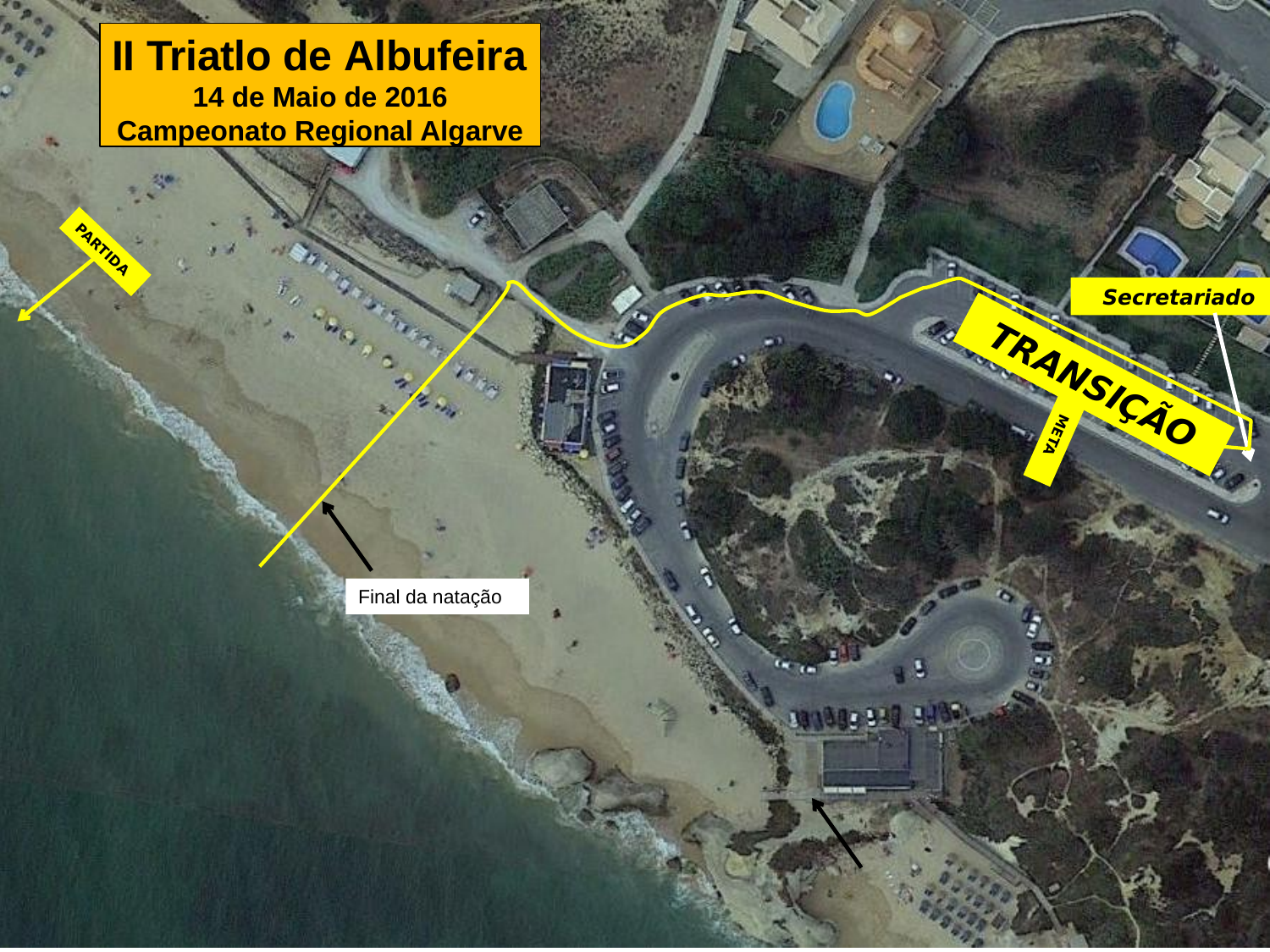

II Triatlo de Albufeira
14 de Maio de 2016
Campeonato Regional Algarve
PARTIDA
Secretariado

TRANSIÇÃO
META
Final da natação